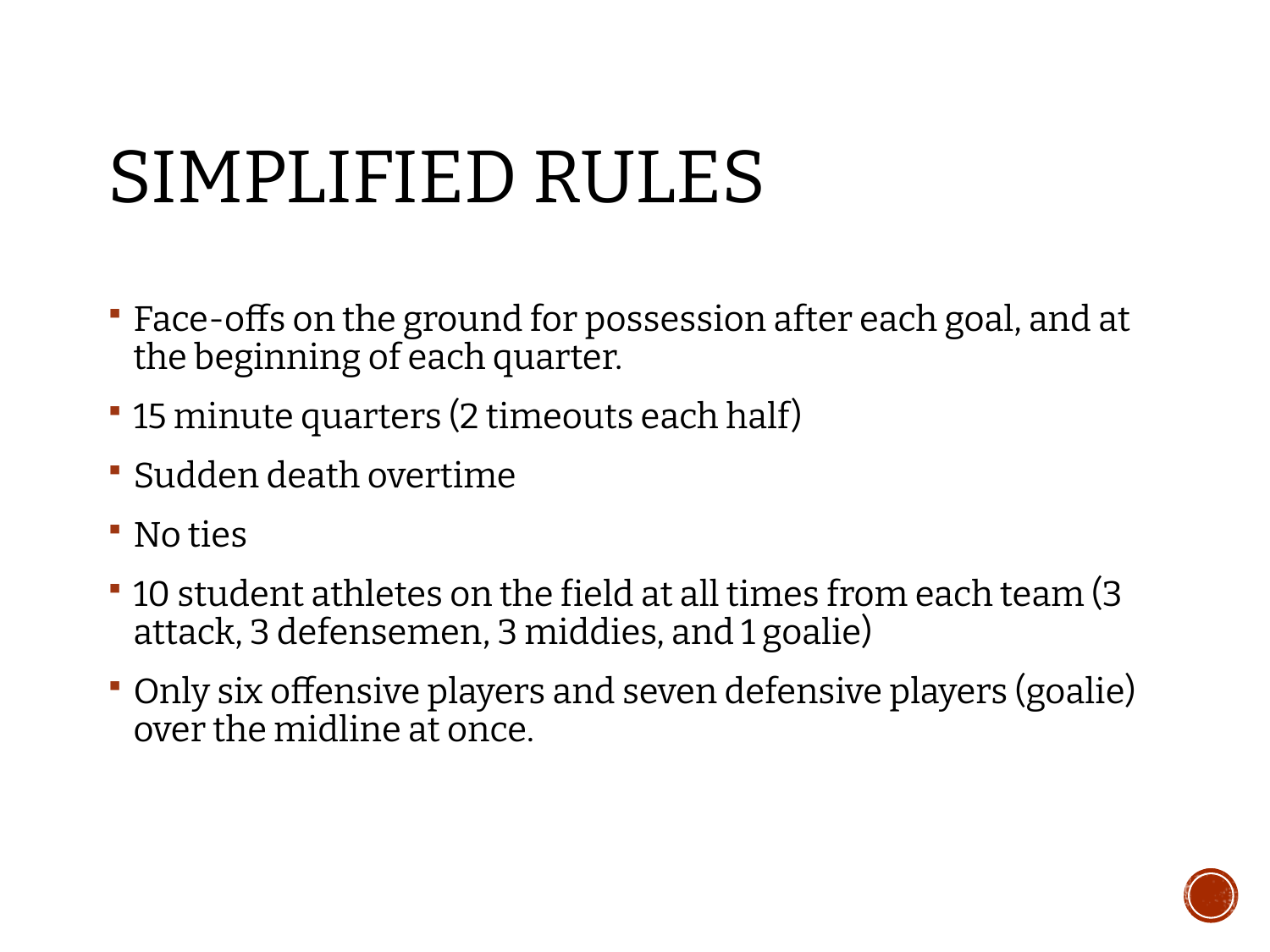

# SIMPLIFIED RULES
Face-offs on the ground for possession after each goal, and at the beginning of each quarter.
15 minute quarters (2 timeouts each half)
Sudden death overtime
No ties
10 student athletes on the field at all times from each team (3 attack, 3 defensemen, 3 middies, and 1 goalie)
Only six offensive players and seven defensive players (goalie) over the midline at once.